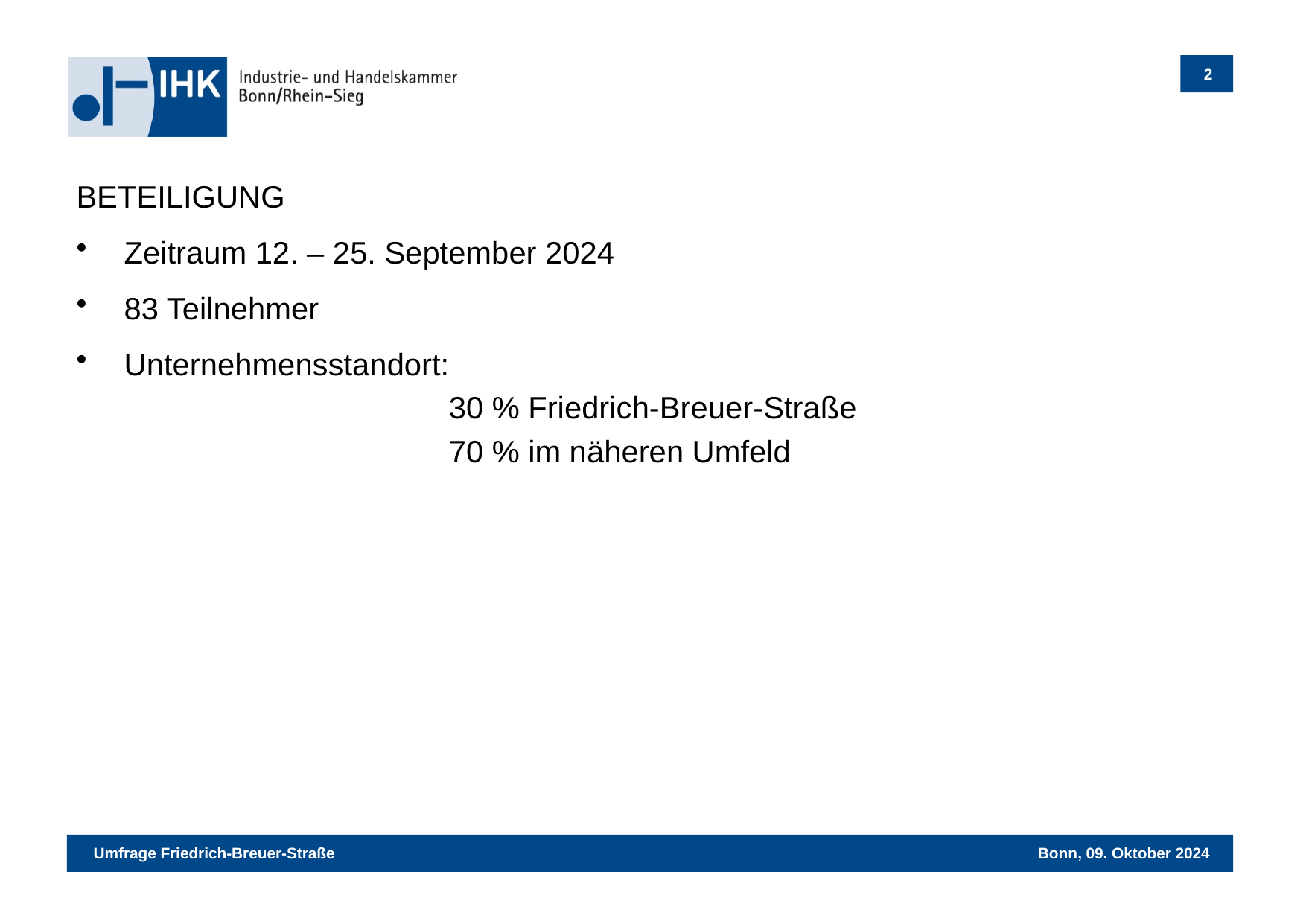

BETEILIGUNG
Zeitraum 12. – 25. September 2024
83 Teilnehmer
Unternehmensstandort:
30 % Friedrich-Breuer-Straße
70 % im näheren Umfeld